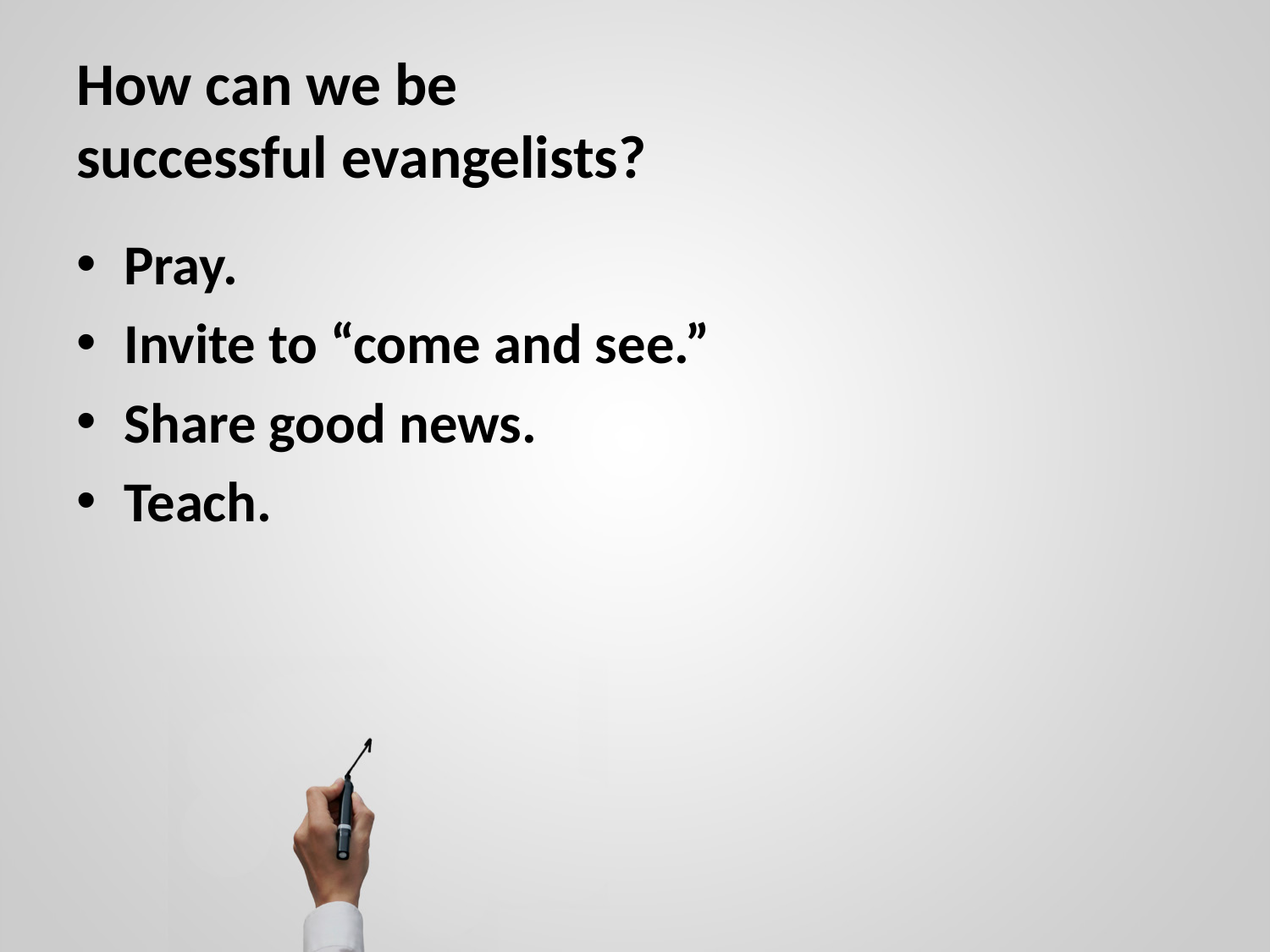

# How can we be successful evangelists?
Pray.
Invite to “come and see.”
Share good news.
Teach.